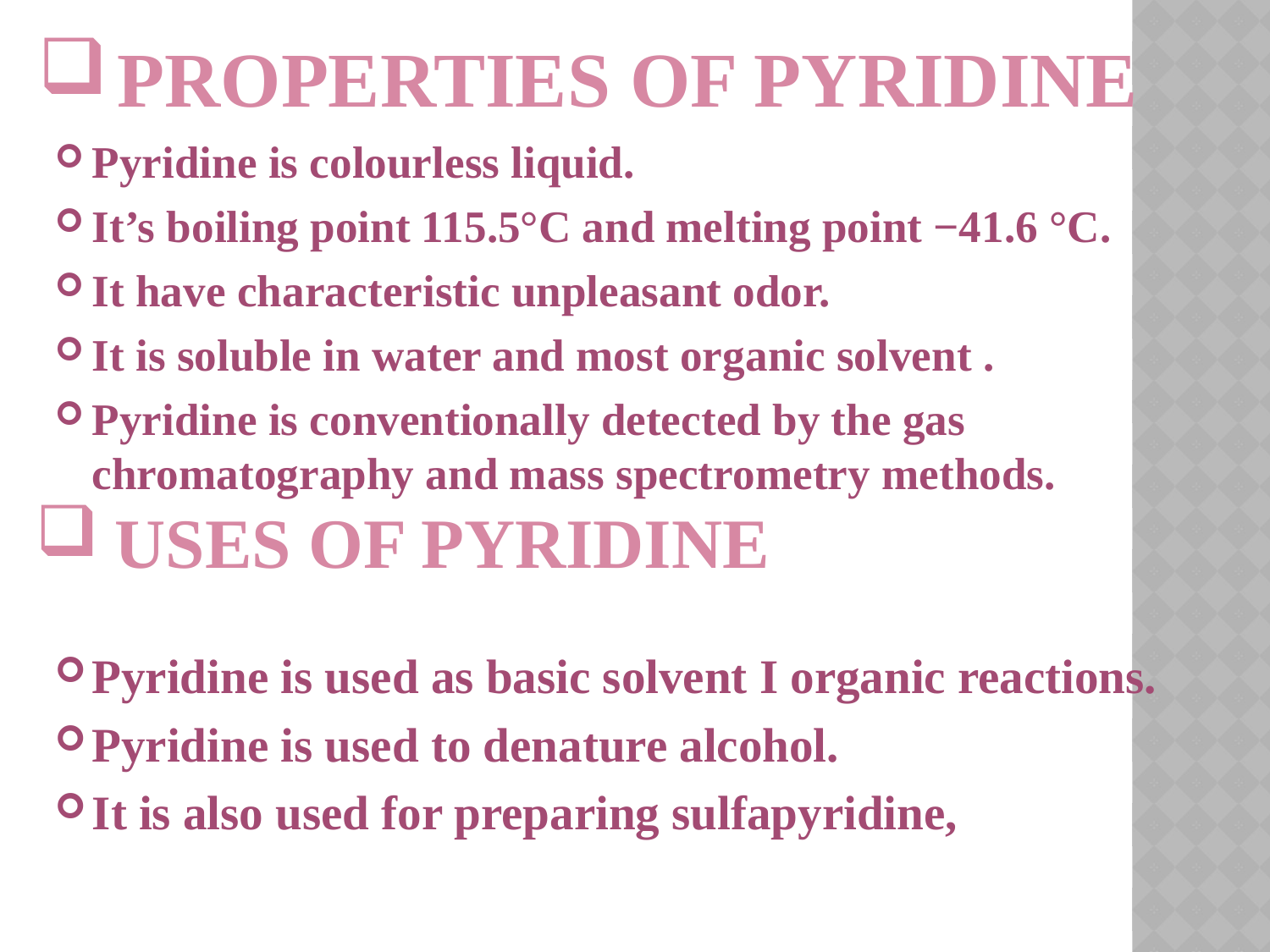

# Properties of Pyridine
Pyridine is colourless liquid.
It’s boiling point 115.5°C and melting point −41.6 °C.
It have characteristic unpleasant odor.
It is soluble in water and most organic solvent .
Pyridine is conventionally detected by the gas chromatography and mass spectrometry methods.

Pyridine is used as basic solvent I organic reactions.
Pyridine is used to denature alcohol.
It is also used for preparing sulfapyridine,
Uses of Pyridine